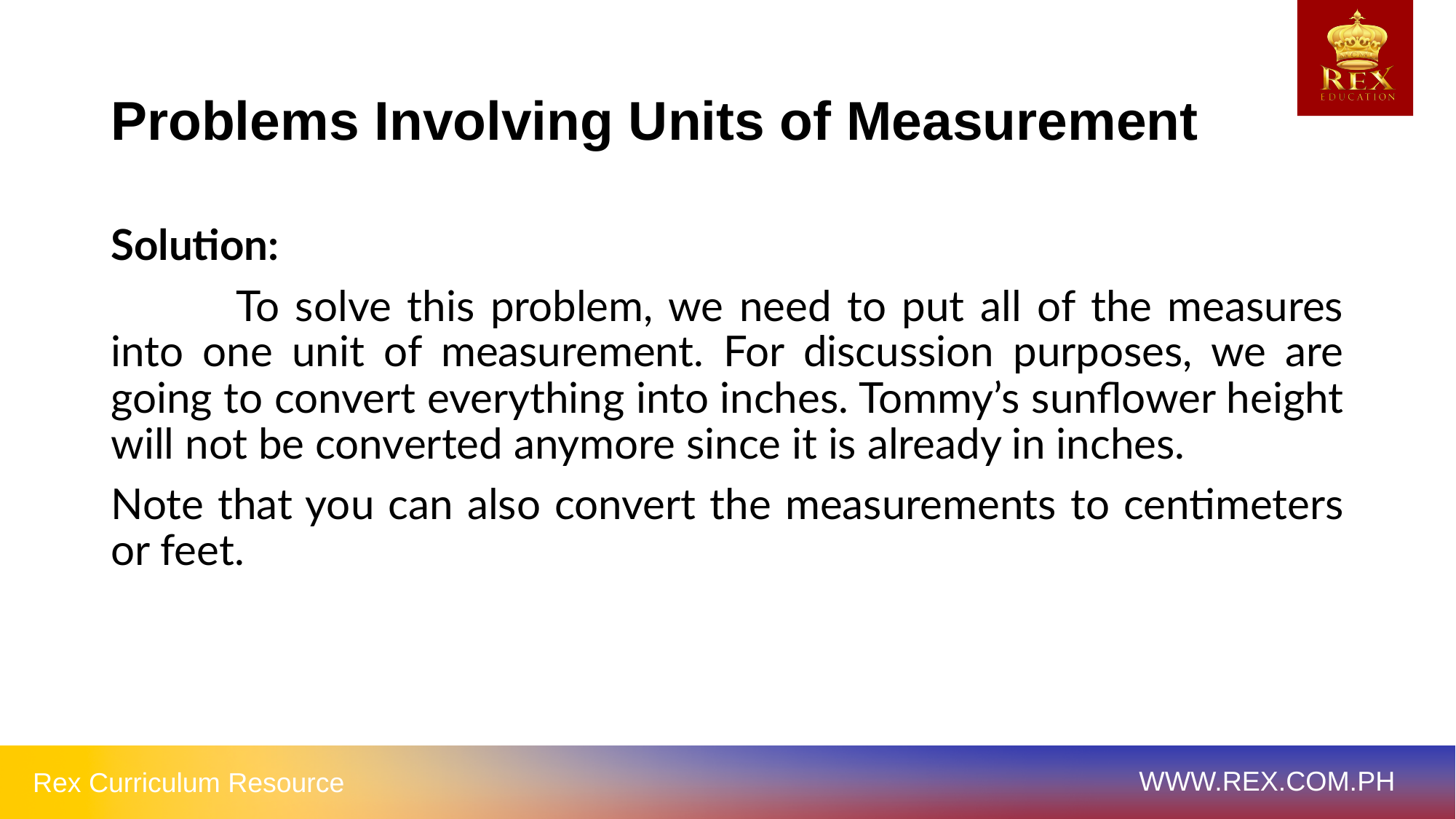

# Problems Involving Units of Measurement
Solution:
	 To solve this problem, we need to put all of the measures into one unit of measurement. For discussion purposes, we are going to convert everything into inches. Tommy’s sunflower height will not be converted anymore since it is already in inches.
Note that you can also convert the measurements to centimeters or feet.